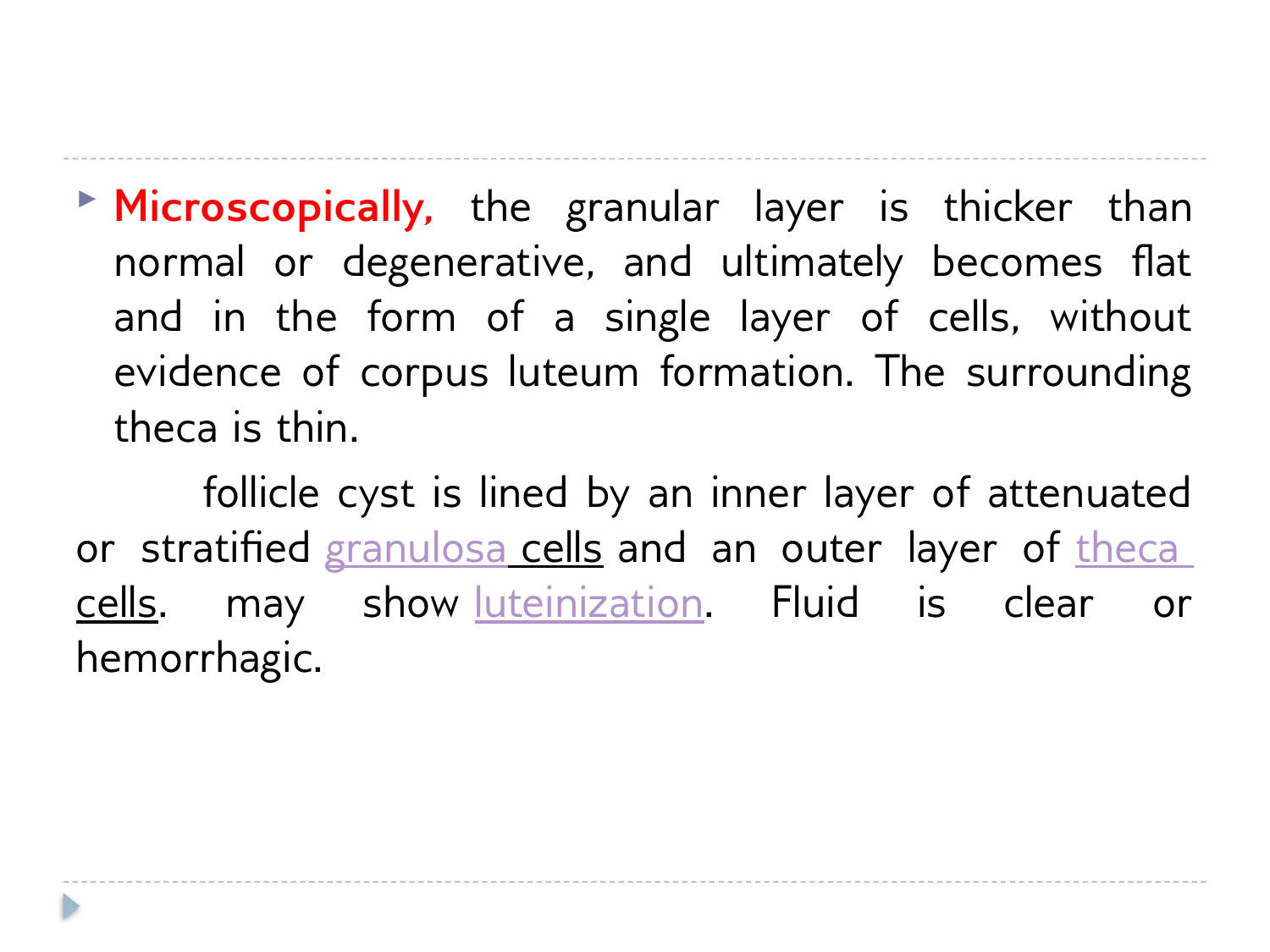

#
Microscopically, the granular layer is thicker than normal or degenerative, and ultimately becomes flat and in the form of a single layer of cells, without evidence of corpus luteum formation. The surrounding theca is thin.
	follicle cyst is lined by an inner layer of attenuated or stratified granulosa cells and an outer layer of theca cells. may show luteinization. Fluid is clear or hemorrhagic.